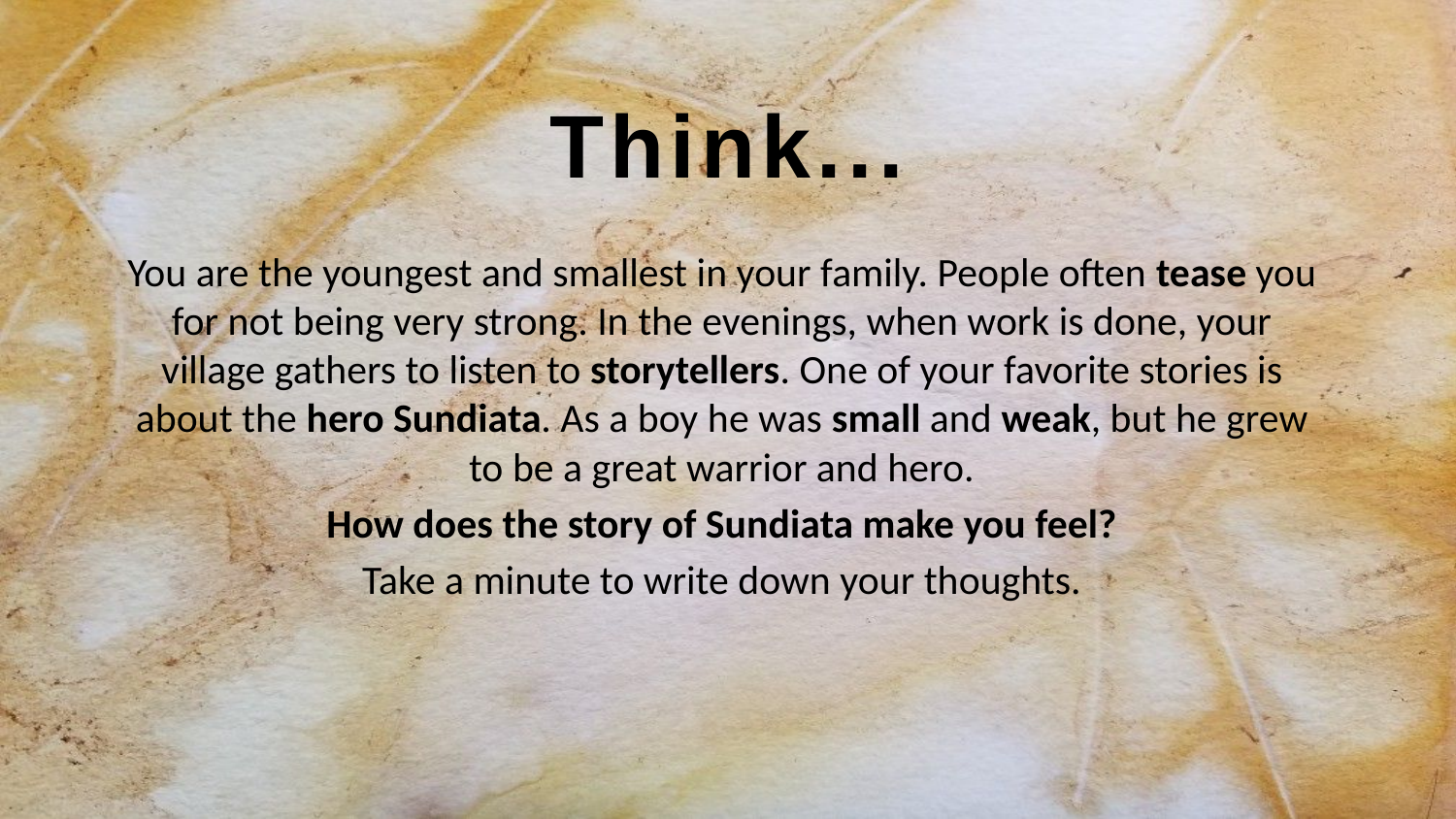

Think...
You are the youngest and smallest in your family. People often tease you for not being very strong. In the evenings, when work is done, your village gathers to listen to storytellers. One of your favorite stories is about the hero Sundiata. As a boy he was small and weak, but he grew to be a great warrior and hero.
 How does the story of Sundiata make you feel?
Take a minute to write down your thoughts.